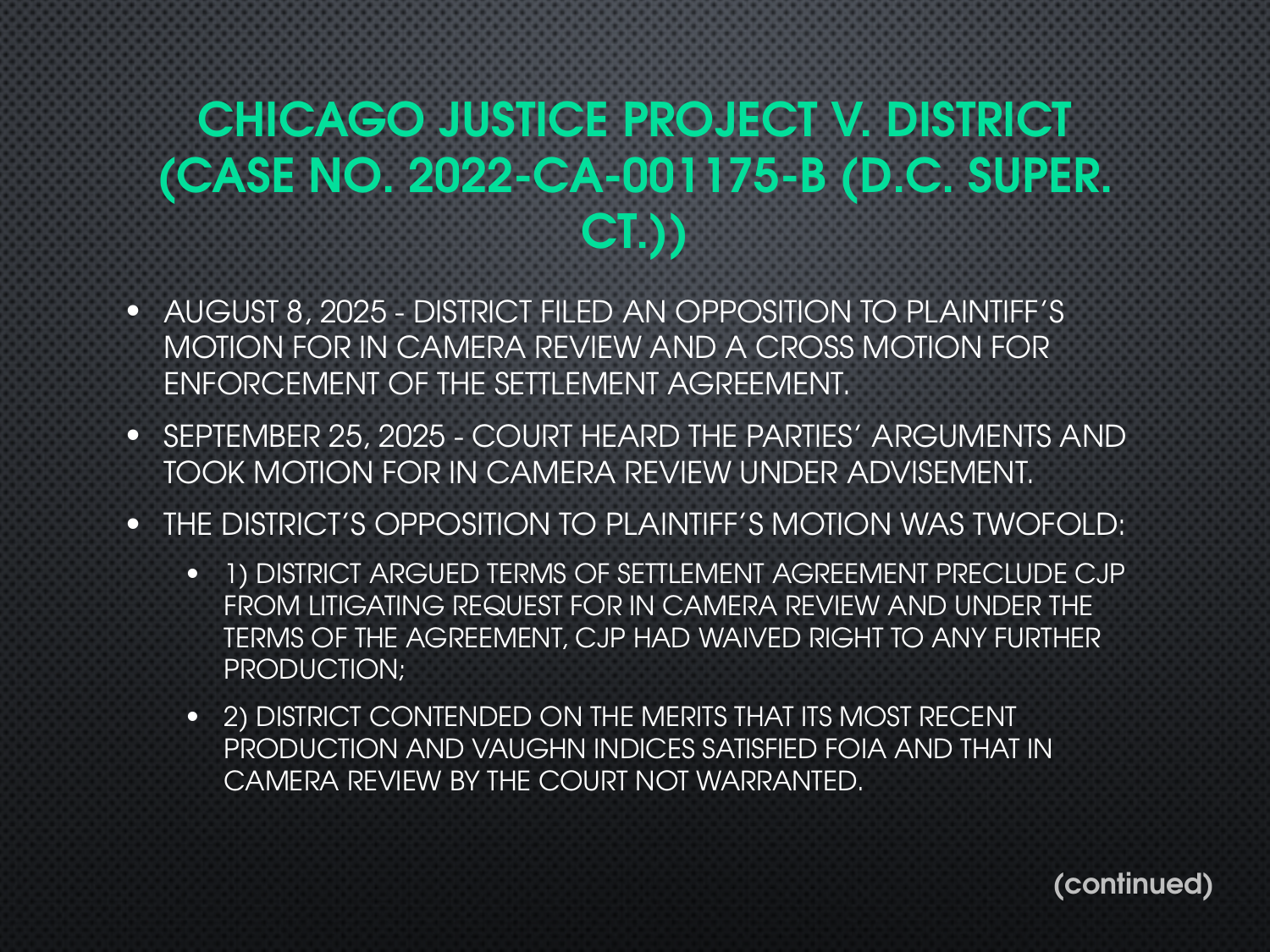

# Chicago Justice Project v. District (Case No. 2022-CA-001175-B (D.C. Super. Ct.))
August 8, 2025 - District filed an Opposition to Plaintiff’s Motion for In Camera Review and a Cross Motion for Enforcement of the Settlement Agreement.
September 25, 2025 - Court heard the parties’ arguments and took Motion for In Camera Review under advisement.
The District’s opposition to Plaintiff’s motion was twofold:
1) District argued terms of Settlement Agreement preclude CJP from litigating request for in camera review and under the terms of the Agreement, CJP had waived right to any further production;
2) District contended on the merits that its most recent production and Vaughn indices satisfied FOIA and that in camera review by the Court not warranted.

(continued)